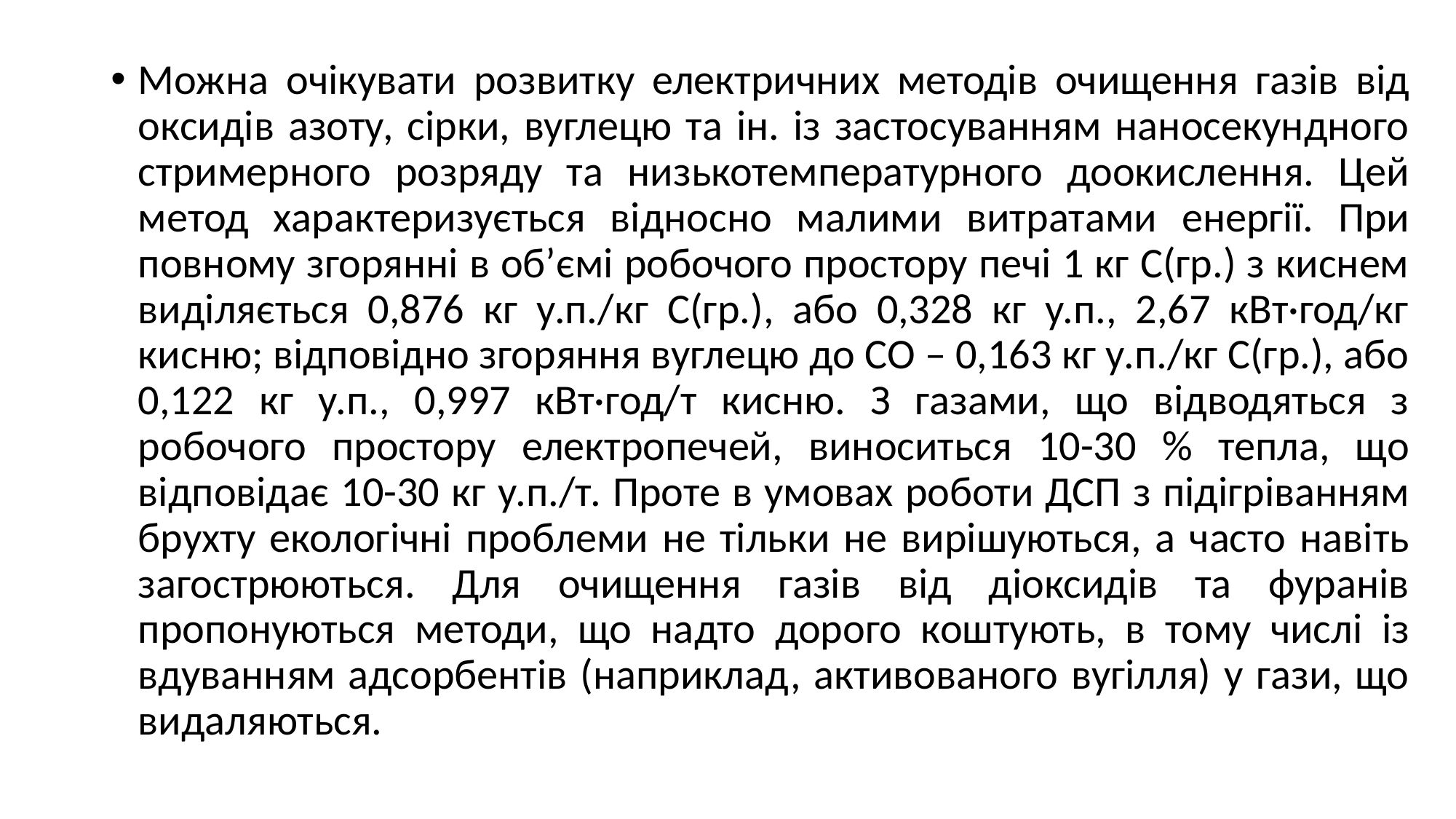

Можна очікувати розвитку електричних методів очищення газів від оксидів азоту, сірки, вуглецю та ін. із застосуванням наносекундного стримерного розряду та низькотемпературного доокислення. Цей метод характеризується відносно малими витратами енергії. При повному згорянні в об’ємі робочого простору печі 1 кг С(гр.) з киснем виділяється 0,876 кг у.п./кг С(гр.), або 0,328 кг у.п., 2,67 кВт·год/кг кисню; відповідно згоряння вуглецю до СО – 0,163 кг у.п./кг С(гр.), або 0,122 кг у.п., 0,997 кВт·год/т кисню. З газами, що відводяться з робочого простору електропечей, виноситься 10-30 % тепла, що відповідає 10-30 кг у.п./т. Проте в умовах роботи ДСП з підігріванням брухту екологічні проблеми не тільки не вирішуються, а часто навіть загострюються. Для очищення газів від діоксидів та фуранів пропонуються методи, що надто дорого коштують, в тому числі із вдуванням адсорбентів (наприклад, активованого вугілля) у гази, що видаляються.